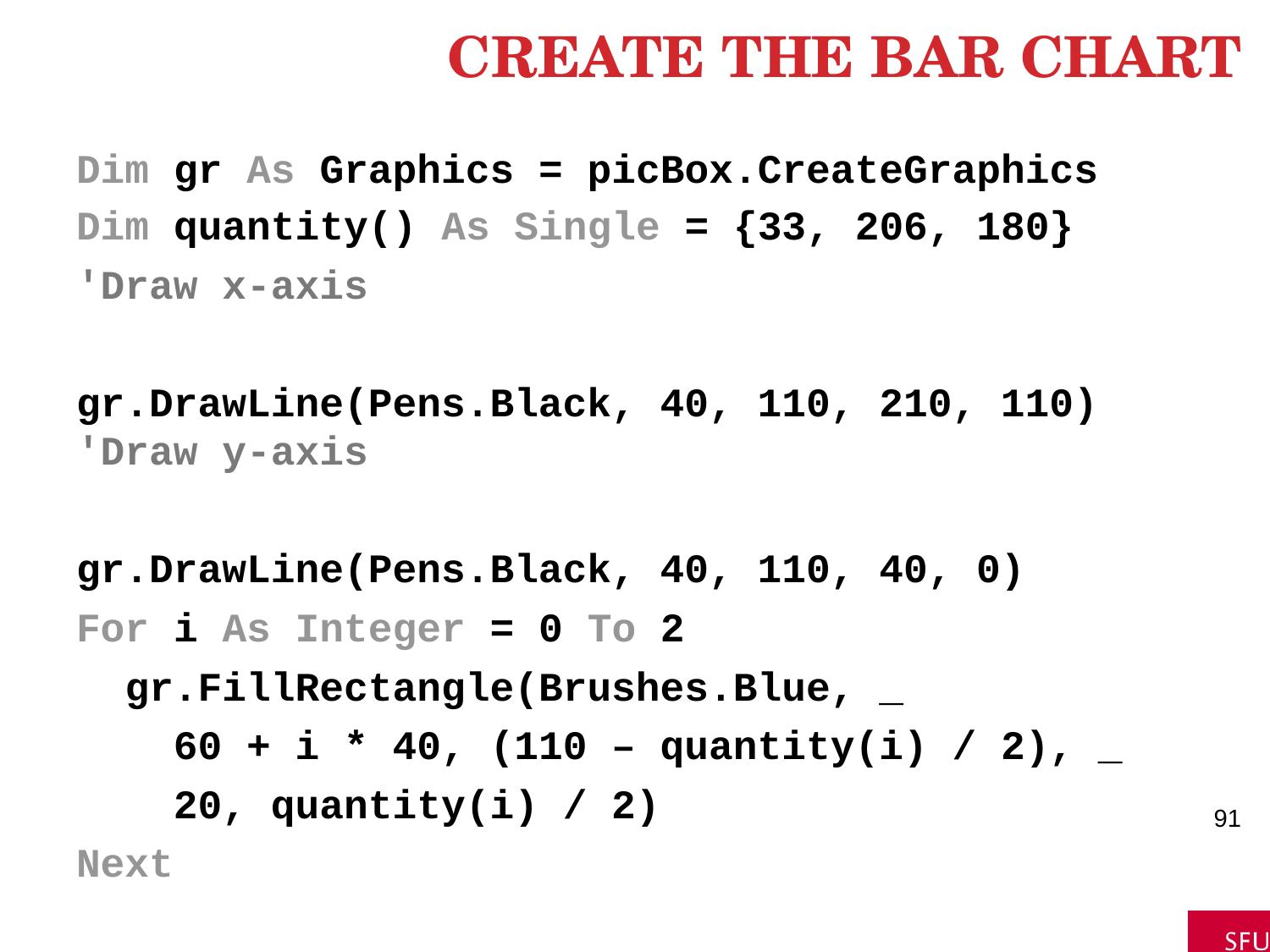

# Create the Bar Chart
Dim gr As Graphics = picBox.CreateGraphics
Dim quantity() As Single = {33, 206, 180}
'Draw x-axis

gr.DrawLine(Pens.Black, 40, 110, 210, 110) 'Draw y-axis

gr.DrawLine(Pens.Black, 40, 110, 40, 0)
For i As Integer = 0 To 2
  gr.FillRectangle(Brushes.Blue, _
    60 + i * 40, (110 – quantity(i) / 2), _
    20, quantity(i) / 2)
Next

91